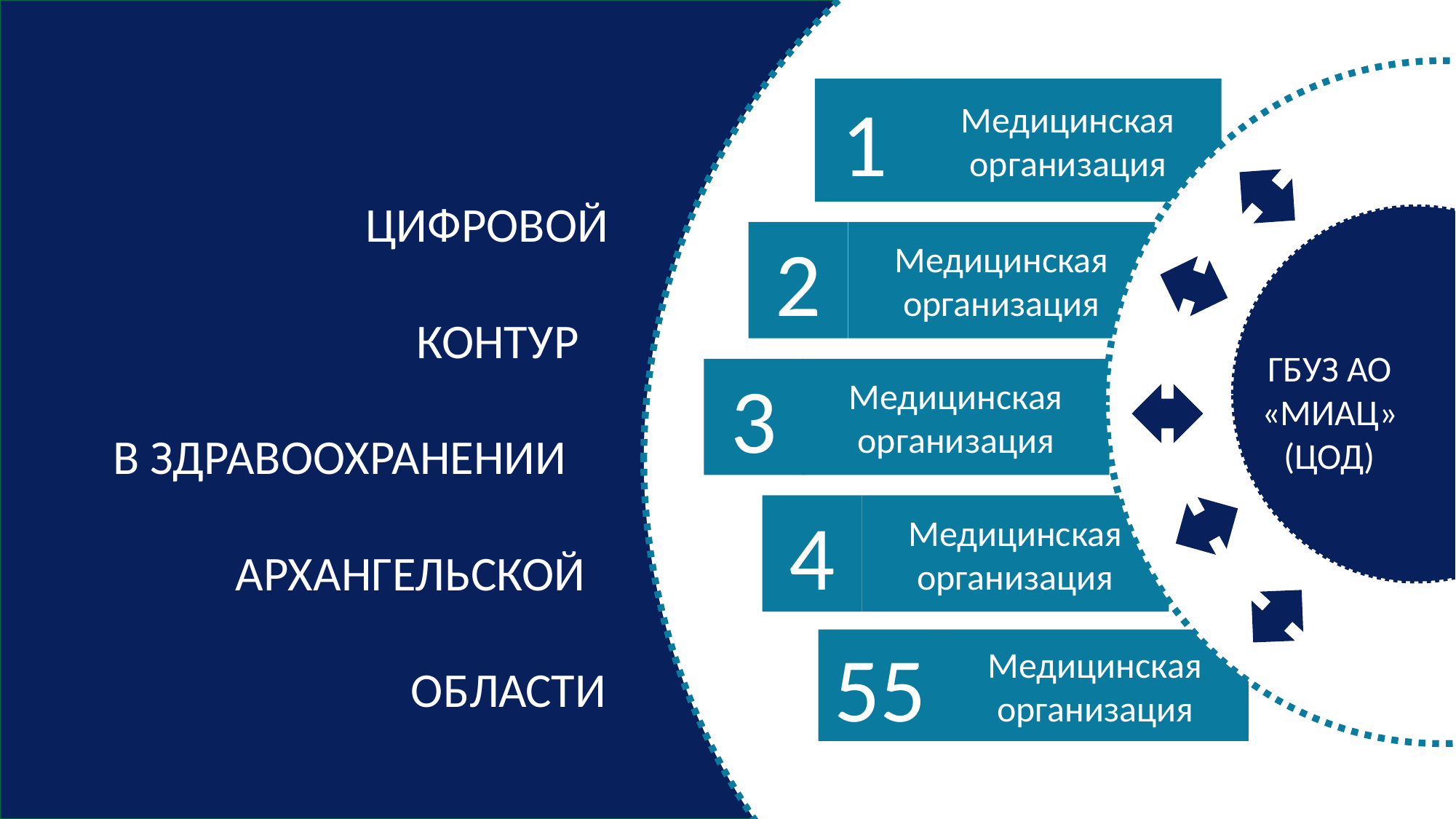

1
Медицинская организация
                         ЦИФРОВОЙ
                             КОНТУР
В ЗДРАВООХРАНЕНИИ
           АРХАНГЕЛЬСКОЙ
                             ОБЛАСТИ

2
Медицинская организация

ГБУЗ АО «МИАЦ»
(ЦОД)
3
Медицинская организация

4
Медицинская организация

55
Медицинская организация